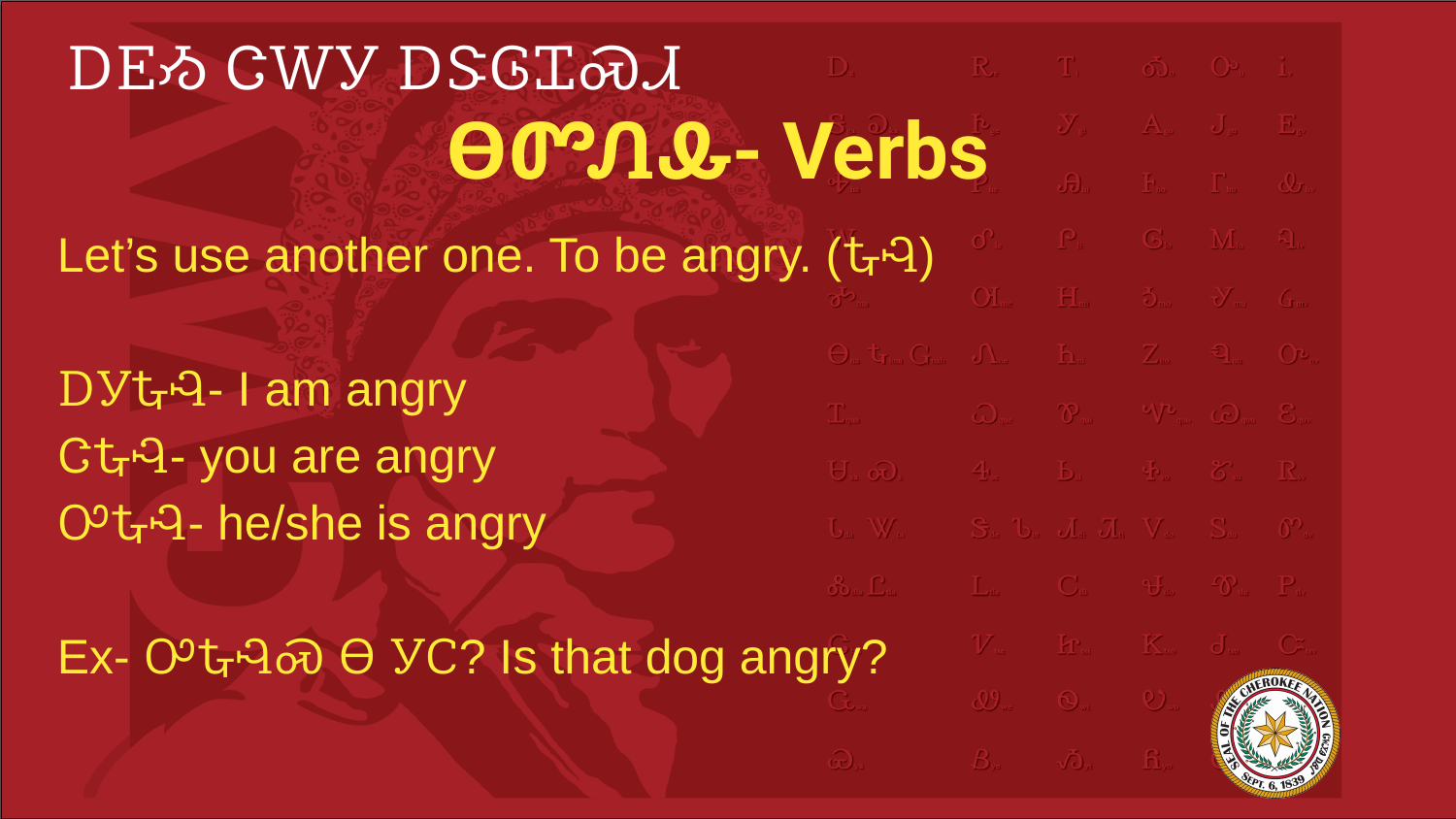

# ᎠᎬᏱ ᏣᎳᎩ ᎠᏕᎶᏆᏍᏗ
ᎾᏛᏁᎲ- Verbs
Let’s use another one. To be angry. (ᎿᎸ)

ᎠᎩᎿᎸ- I am angry
ᏣᎿᎸ- you are angry
ᎤᎿᎸ- he/she is angry

Ex- ᎤᎿᎸᏍ Ꮎ ᎩᏟ? Is that dog angry?